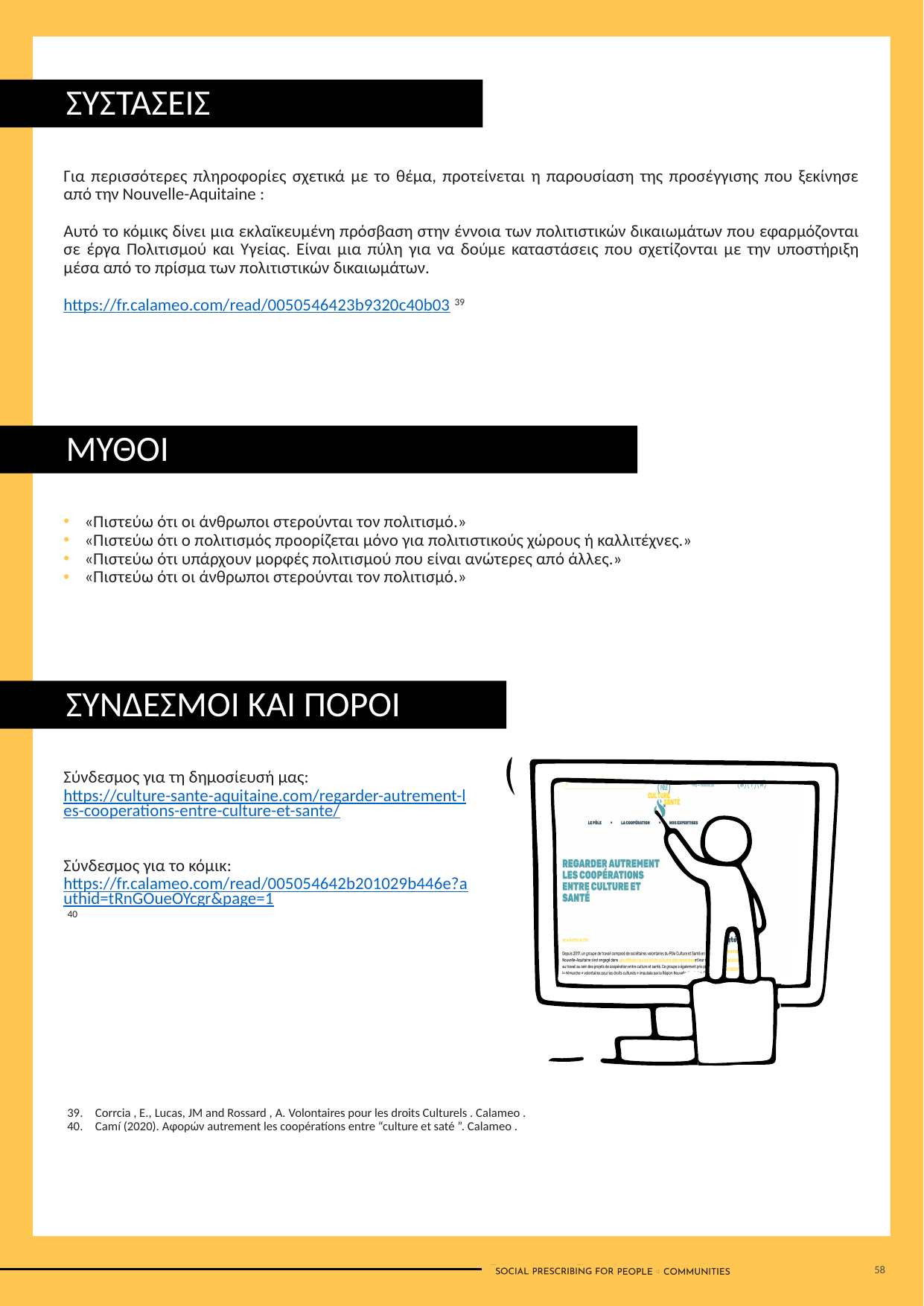

ΣΥΣΤΑΣΕΙΣ
Για περισσότερες πληροφορίες σχετικά με το θέμα, προτείνεται η παρουσίαση της προσέγγισης που ξεκίνησε από την Nouvelle-Aquitaine :

Αυτό το κόμικς δίνει μια εκλαϊκευμένη πρόσβαση στην έννοια των πολιτιστικών δικαιωμάτων που εφαρμόζονται σε έργα Πολιτισμού και Υγείας. Είναι μια πύλη για να δούμε καταστάσεις που σχετίζονται με την υποστήριξη μέσα από το πρίσμα των πολιτιστικών δικαιωμάτων.

https://fr.calameo.com/read/0050546423b9320c40b03 39

ΜΥΘΟΙ
«Πιστεύω ότι οι άνθρωποι στερούνται τον πολιτισμό.»
«Πιστεύω ότι ο πολιτισμός προορίζεται μόνο για πολιτιστικούς χώρους ή καλλιτέχνες.»
«Πιστεύω ότι υπάρχουν μορφές πολιτισμού που είναι ανώτερες από άλλες.»
«Πιστεύω ότι οι άνθρωποι στερούνται τον πολιτισμό.»
ΣΥΝΔΕΣΜΟΙ ΚΑΙ ΠΟΡΟΙ

Σύνδεσμος για τη δημοσίευσή μας:
https://culture-sante-aquitaine.com/regarder-autrement-les-cooperations-entre-culture-et-sante/

Σύνδεσμος για το κόμικ: https://fr.calameo.com/read/005054642b201029b446e?authid=tRnGOueOYcgr&page=1 40

Corrcia , E., Lucas, JM and Rossard , A. Volontaires pour les droits Culturels . Calameo .
Camí (2020). Αφορών autrement les coopératíons entre “culture et saté ”. Calameo .
58